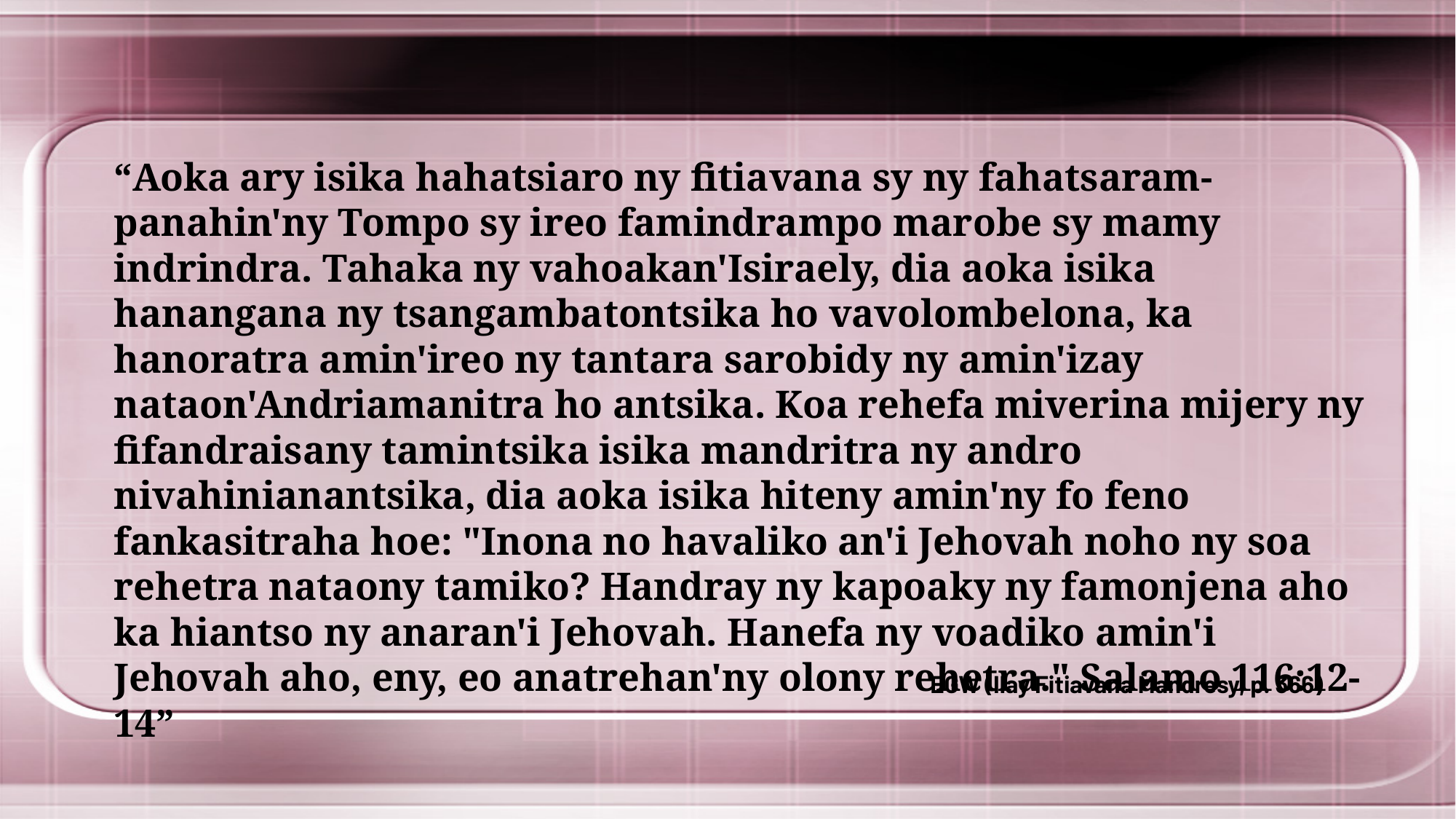

“Aoka ary isika hahatsiaro ny fitiavana sy ny fahatsaram-panahin'ny Tompo sy ireo famindrampo marobe sy mamy indrindra. Tahaka ny vahoakan'Isiraely, dia aoka isika hanangana ny tsangambatontsika ho vavolombelona, ka hanoratra amin'ireo ny tantara sarobidy ny amin'izay nataon'Andriamanitra ho antsika. Koa rehefa miverina mijery ny fifandraisany tamintsika isika mandritra ny andro nivahinianantsika, dia aoka isika hiteny amin'ny fo feno fankasitraha hoe: "Inona no havaliko an'i Jehovah noho ny soa rehetra nataony tamiko? Handray ny kapoaky ny famonjena aho ka hiantso ny anaran'i Jehovah. Hanefa ny voadiko amin'i Jehovah aho, eny, eo anatrehan'ny olony rehetra." Salamo 116:12-14”
EGW (Ilay Fitiavana Mandresy, p. 366)